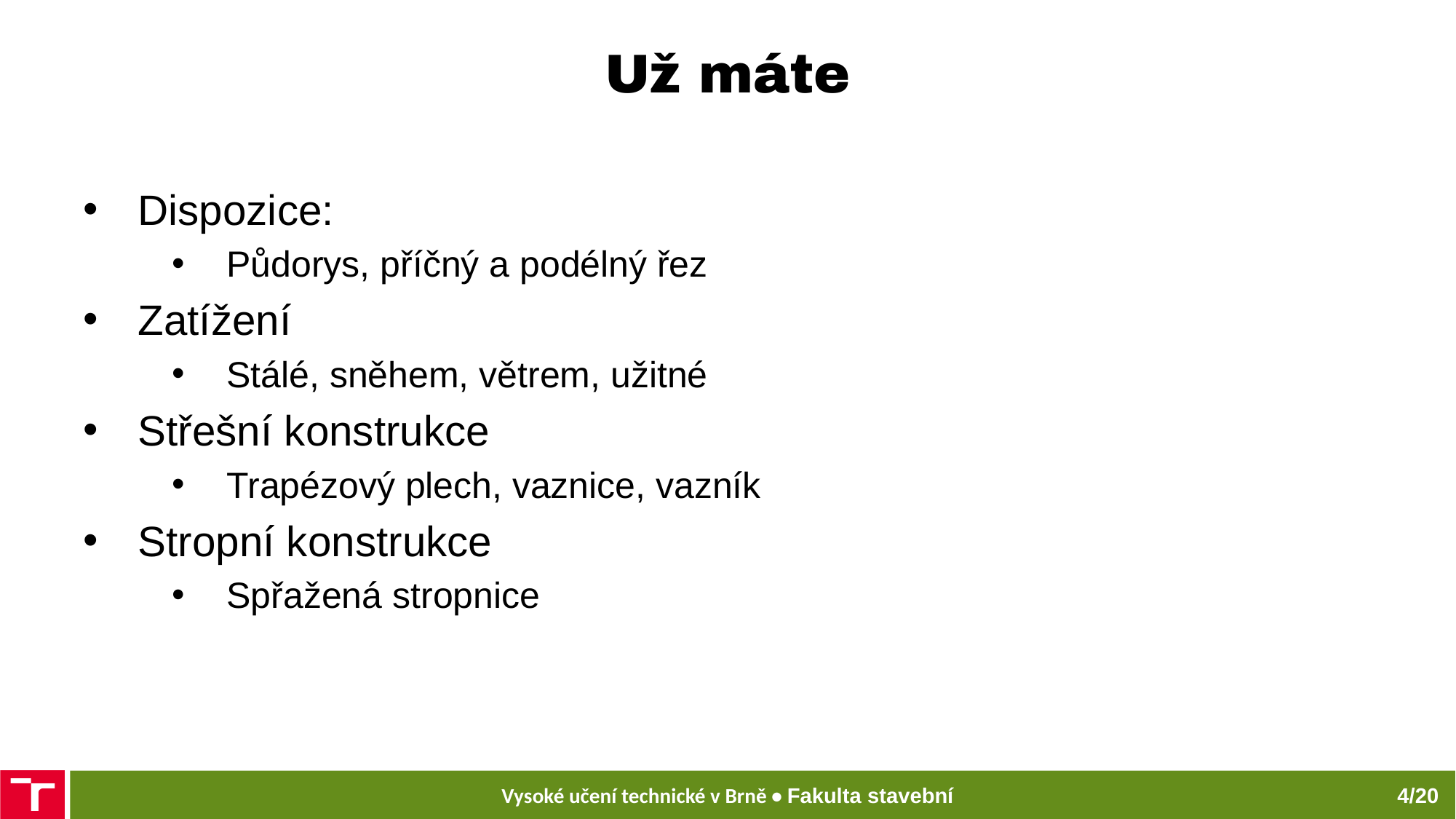

# Už máte
Dispozice:
Půdorys, příčný a podélný řez
Zatížení
Stálé, sněhem, větrem, užitné
Střešní konstrukce
Trapézový plech, vaznice, vazník
Stropní konstrukce
Spřažená stropnice